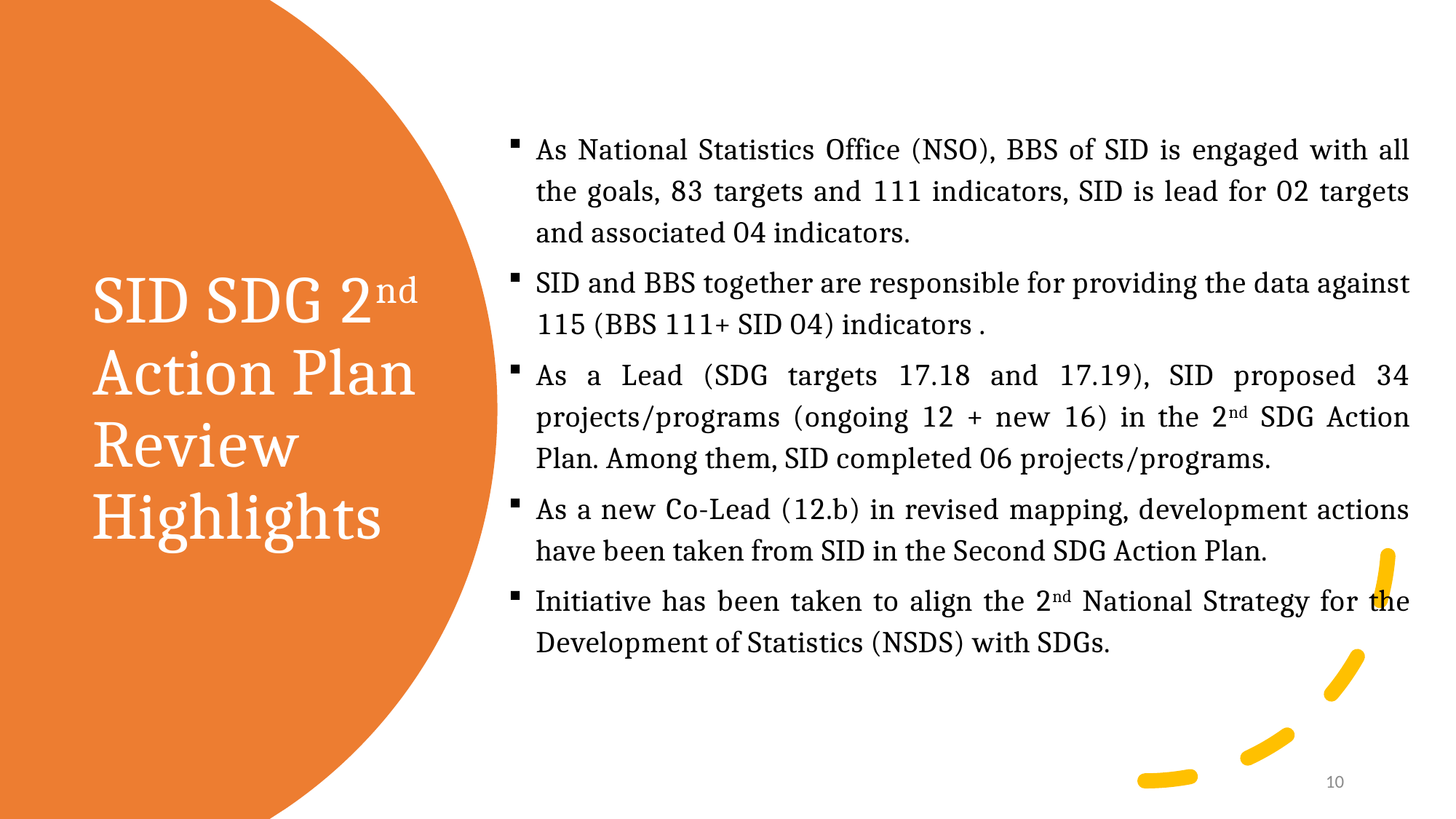

As National Statistics Office (NSO), BBS of SID is engaged with all the goals, 83 targets and 111 indicators, SID is lead for 02 targets and associated 04 indicators.
SID and BBS together are responsible for providing the data against 115 (BBS 111+ SID 04) indicators .
As a Lead (SDG targets 17.18 and 17.19), SID proposed 34 projects/programs (ongoing 12 + new 16) in the 2nd SDG Action Plan. Among them, SID completed 06 projects/programs.
As a new Co-Lead (12.b) in revised mapping, development actions have been taken from SID in the Second SDG Action Plan.
Initiative has been taken to align the 2nd National Strategy for the Development of Statistics (NSDS) with SDGs.
# SID SDG 2nd Action Plan Review Highlights

10